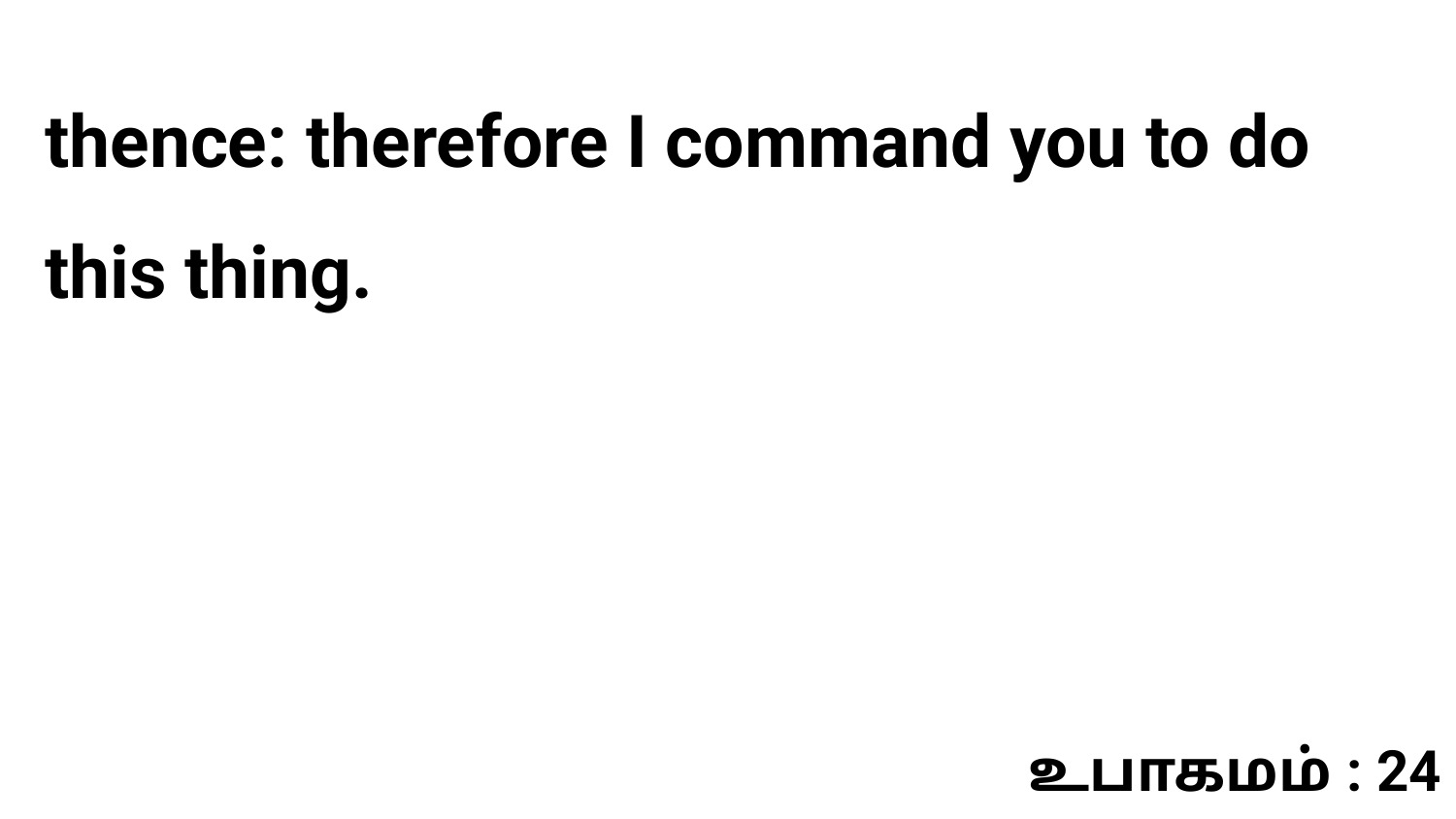

thence: therefore I command you to do this thing.
உபாகமம் : 24